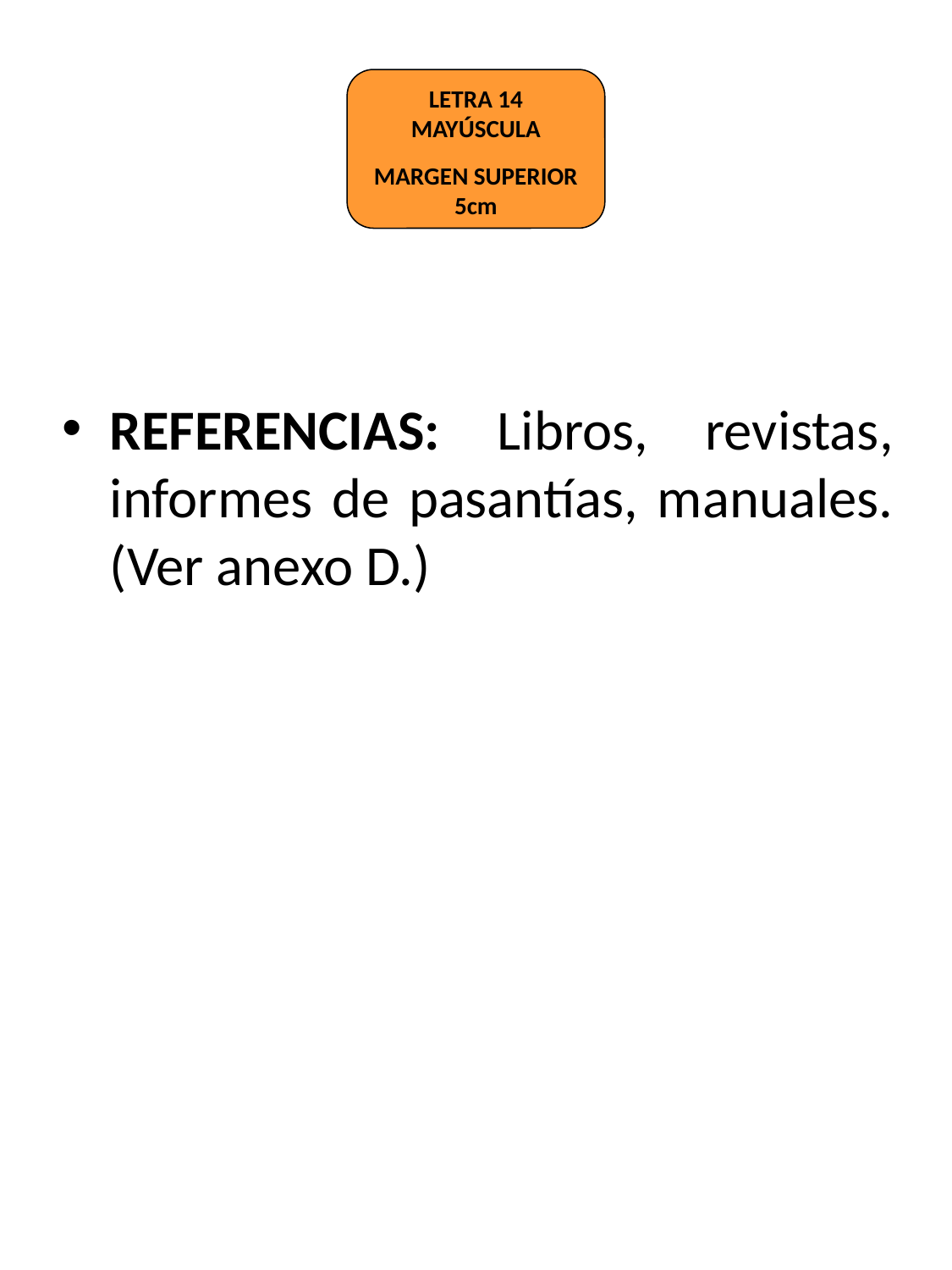

LETRA 14 MAYÚSCULA
MARGEN SUPERIOR 5cm
REFERENCIAS: Libros, revistas, informes de pasantías, manuales. (Ver anexo D.)